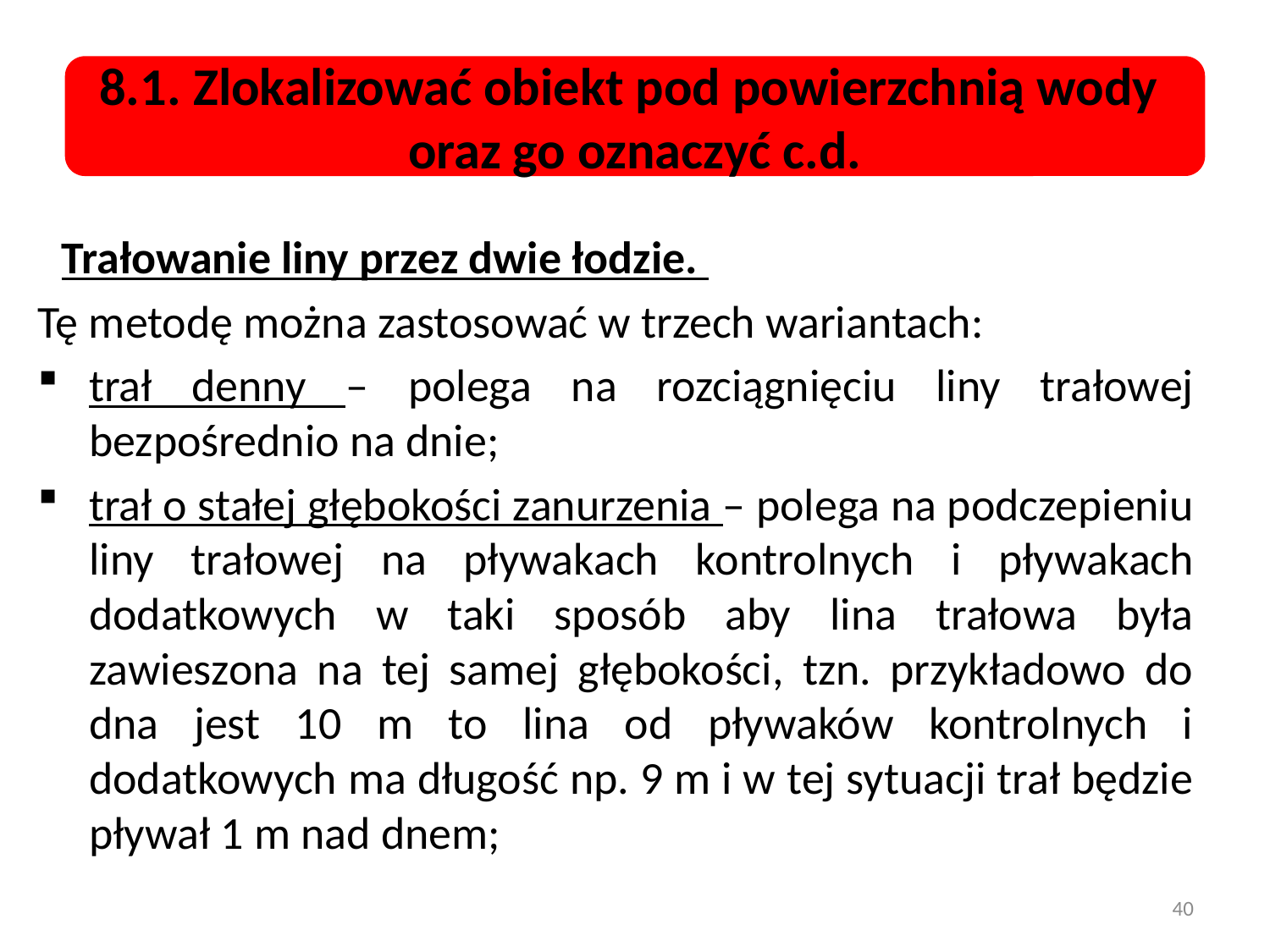

8.1. Zlokalizować obiekt pod powierzchnią wody
oraz go oznaczyć c.d.
        Trałowanie liny przez dwie łodzie.
Tę metodę można zastosować w trzech wariantach:
trał denny – polega na rozciągnięciu liny trałowej bezpośrednio na dnie;
trał o stałej głębokości zanurzenia – polega na podczepieniu liny trałowej na pływakach kontrolnych i pływakach dodatkowych w taki sposób aby lina trałowa była zawieszona na tej samej głębokości, tzn. przykładowo do dna jest 10 m to lina od pływaków kontrolnych i dodatkowych ma długość np. 9 m i w tej sytuacji trał będzie pływał 1 m nad dnem;

40